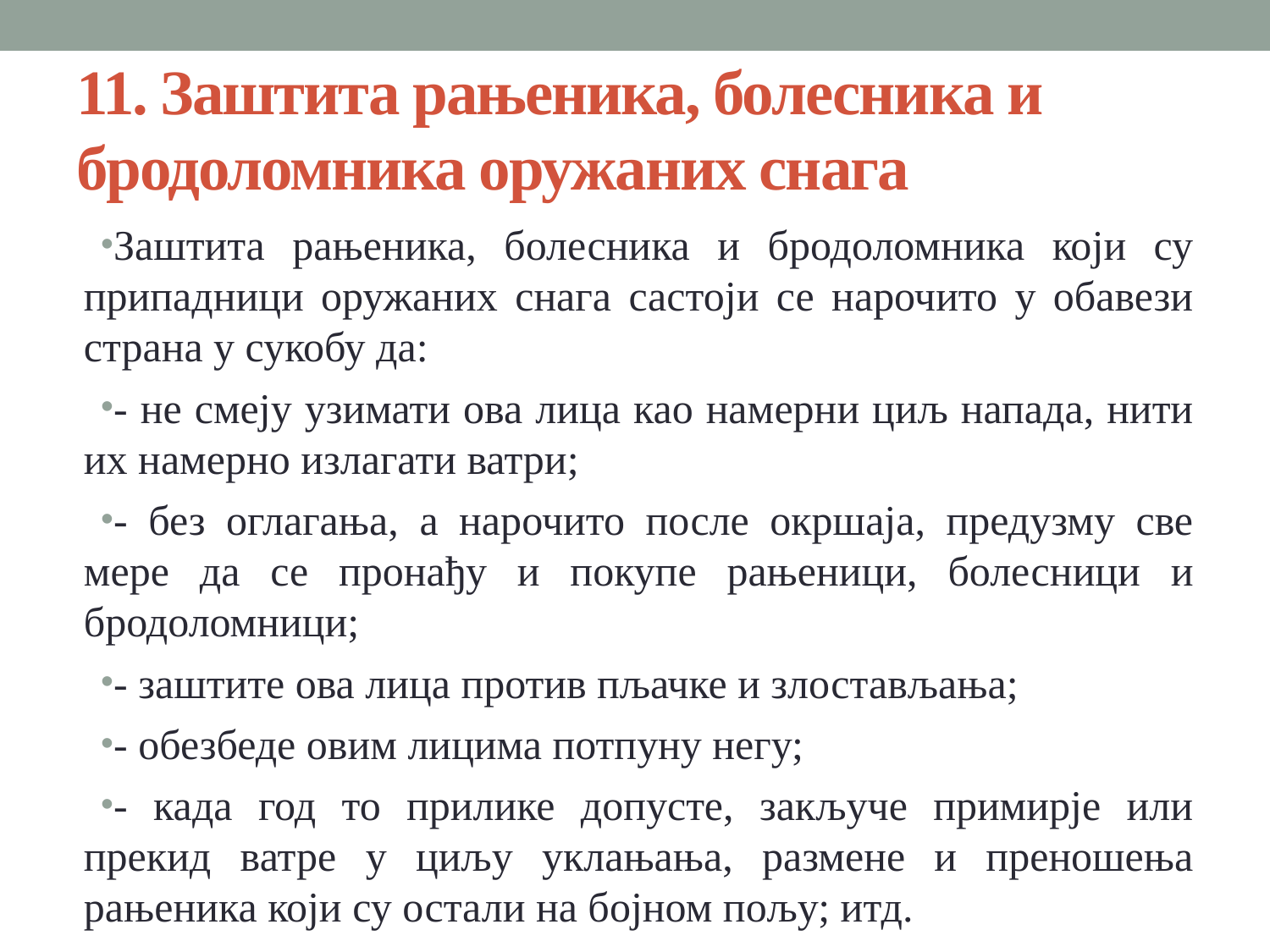

# 11. Заштита рањеника, болесника и бродоломника оружаних снага
Заштита рањеника, болесника и бродоломника који су припадници оружаних снага састоји се нарочито у обавези страна у сукобу да:
- не смеју узимати ова лица као намерни циљ напада, нити их намерно излагати ватри;
- без оглагања, а нарочито после окршаја, предузму све мере да се пронађу и покупе рањеници, болесници и бродоломници;
- заштите ова лица против пљачке и злостављања;
- обезбеде овим лицима потпуну негу;
- када год то прилике допусте, закључе примирје или прекид ватре у циљу уклањања, размене и преношења рањеника који су остали на бојном пољу; итд.